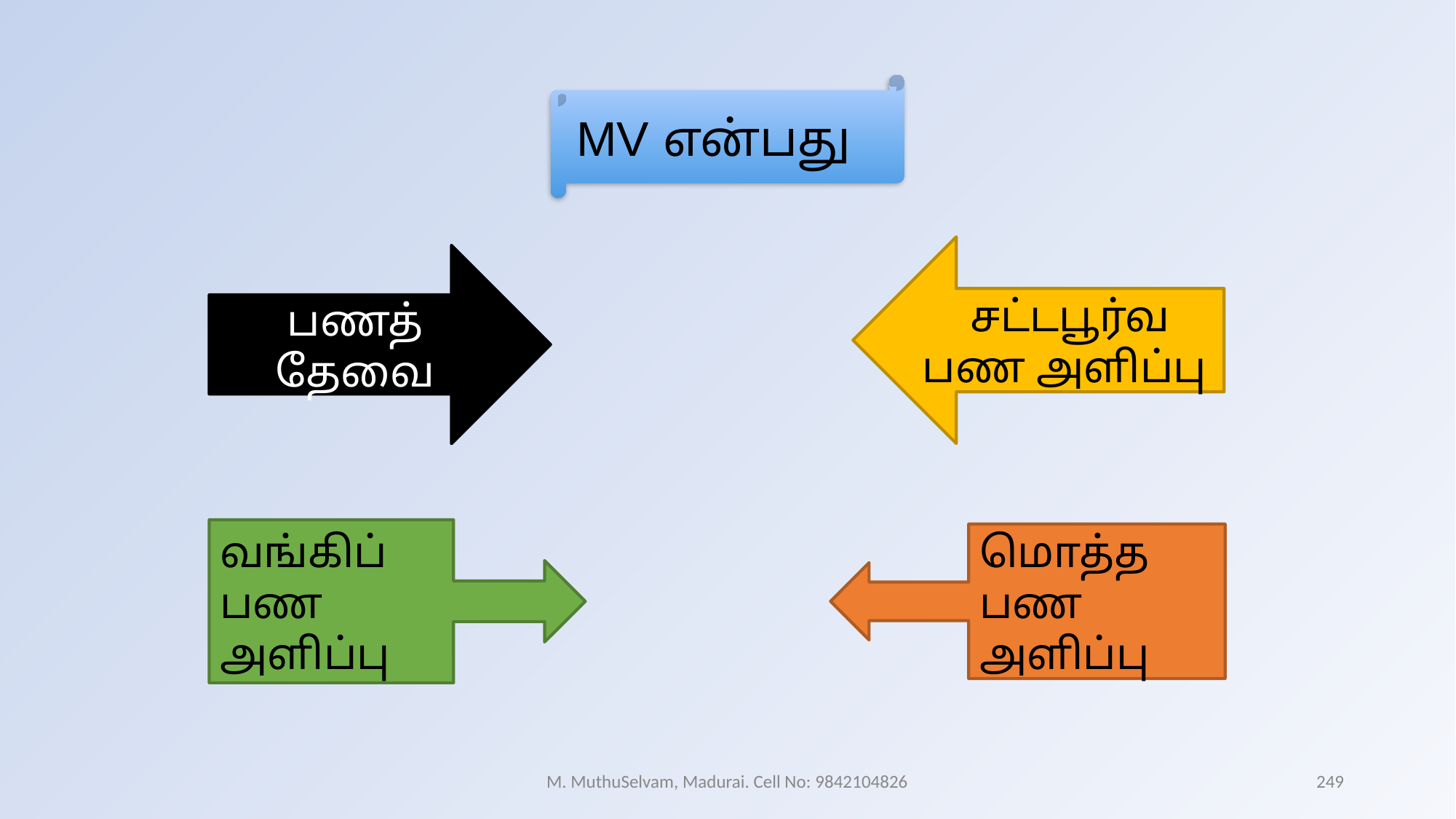

MV என்பது
 சட்டபூர்வ பண அளிப்பு
பணத் தேவை
வங்கிப் பண அளிப்பு
மொத்த பண அளிப்பு
M. MuthuSelvam, Madurai. Cell No: 9842104826
249